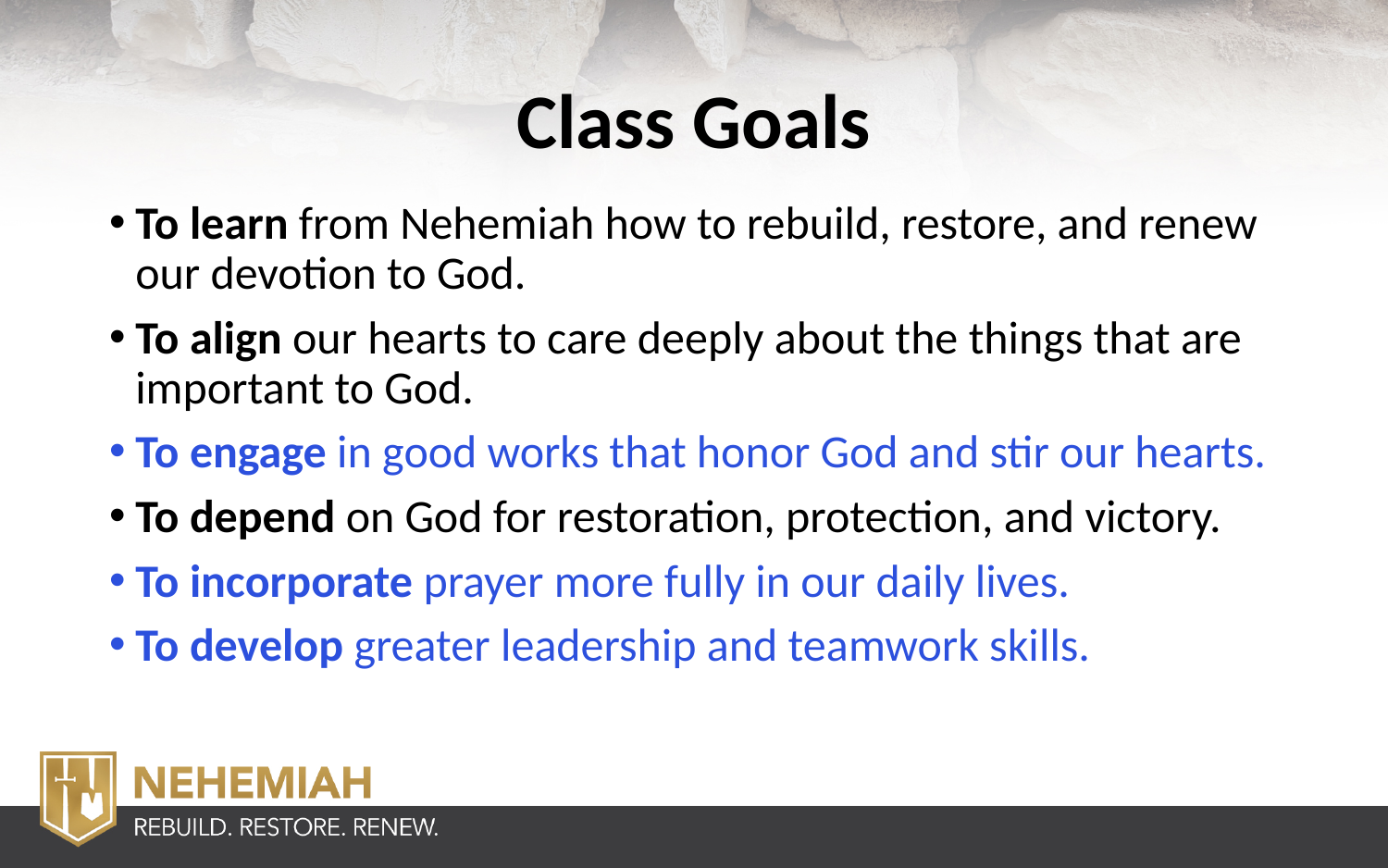

# Class Goals
To learn from Nehemiah how to rebuild, restore, and renew our devotion to God.
To align our hearts to care deeply about the things that are important to God.
To engage in good works that honor God and stir our hearts.
To depend on God for restoration, protection, and victory.
To incorporate prayer more fully in our daily lives.
To develop greater leadership and teamwork skills.